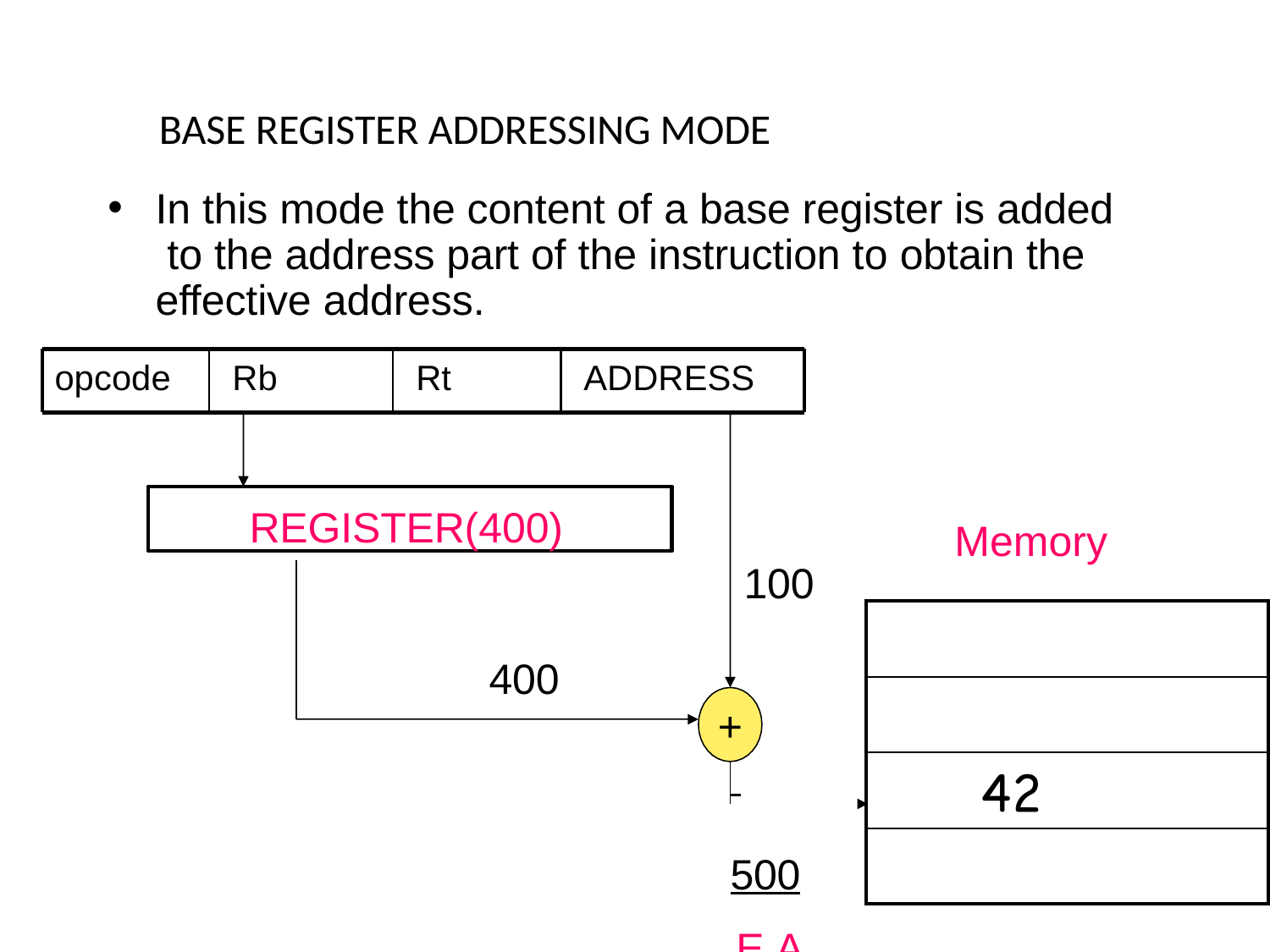

# BASE REGISTER ADDRESSING MODE
•
In this mode the content of a base register is added  to the address part of the instruction to obtain the  effective address.

opcode	Rb	Rt	ADDRESS

REGISTER(400)
Memory
100

400
+
 	500
E.A
|  |
| --- |
|  |
| 42 |
|  |